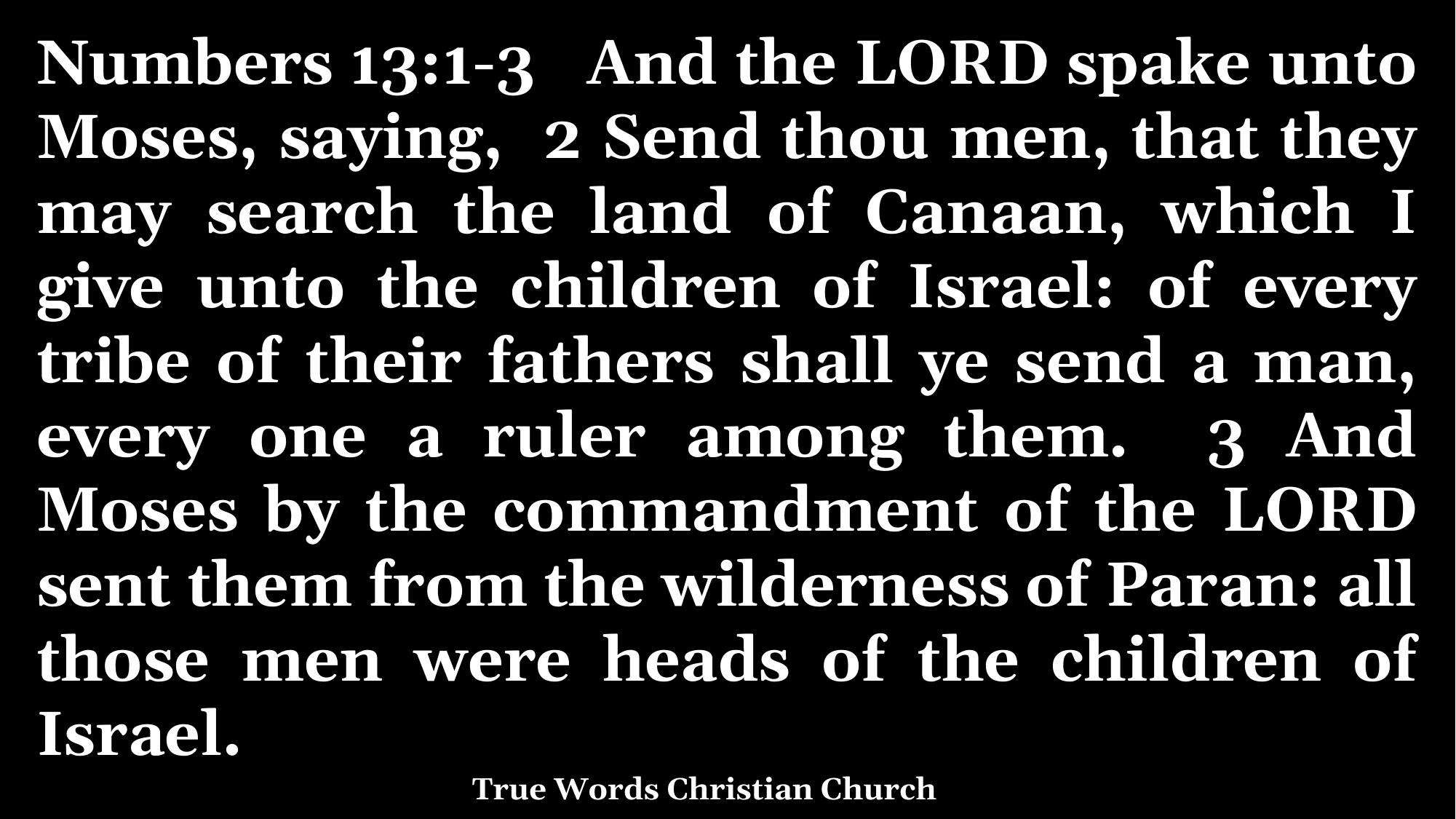

Numbers 13:1-3   And the LORD spake unto Moses, saying,  2 Send thou men, that they may search the land of Canaan, which I give unto the children of Israel: of every tribe of their fathers shall ye send a man, every one a ruler among them.  3 And Moses by the commandment of the LORD sent them from the wilderness of Paran: all those men were heads of the children of Israel.
True Words Christian Church